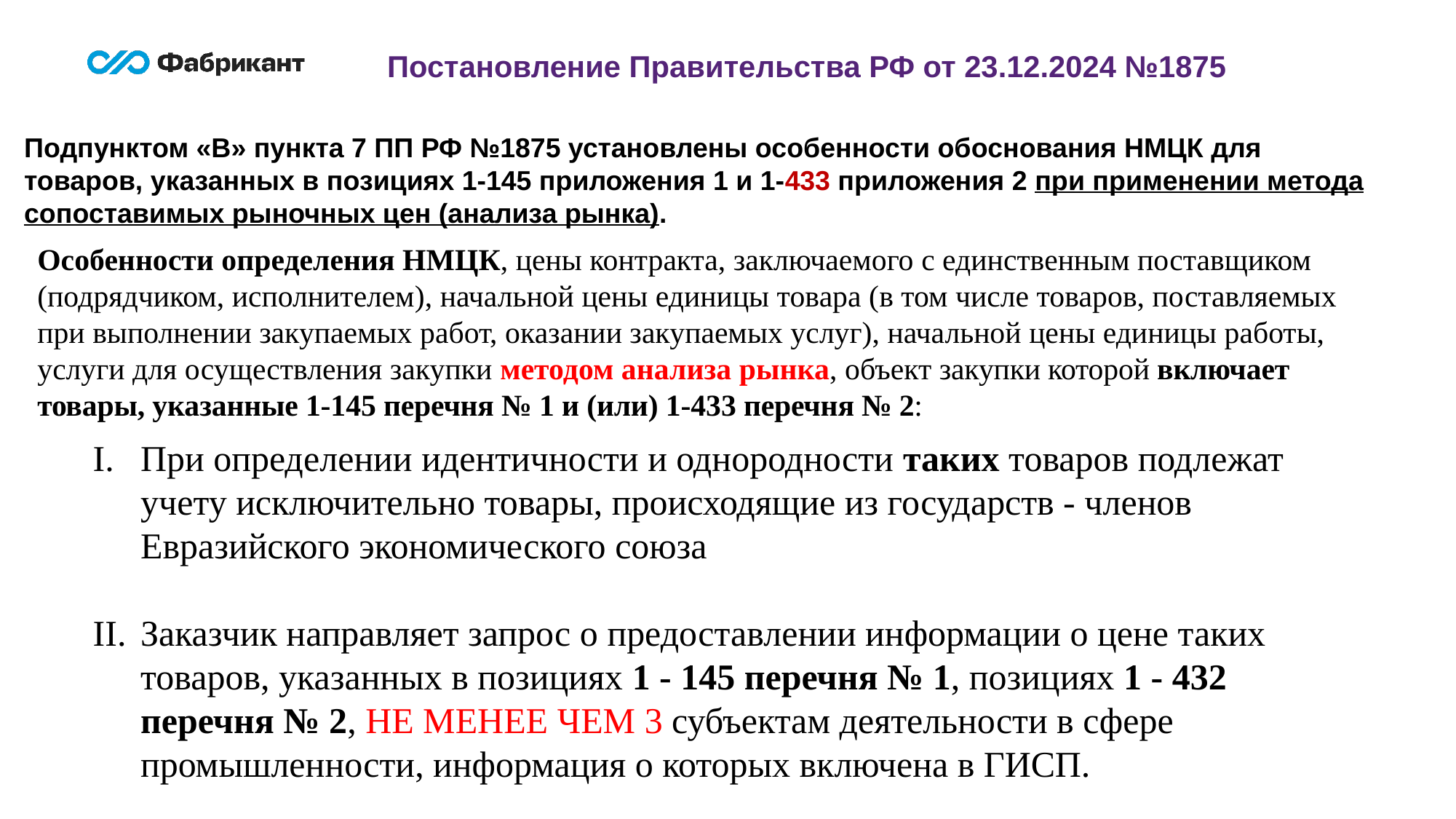

Постановление Правительства РФ от 23.12.2024 №1875
Подпунктом «В» пункта 7 ПП РФ №1875 установлены особенности обоснования НМЦК для товаров, указанных в позициях 1-145 приложения 1 и 1-433 приложения 2 при применении метода сопоставимых рыночных цен (анализа рынка).
Особенности определения НМЦК, цены контракта, заключаемого с единственным поставщиком (подрядчиком, исполнителем), начальной цены единицы товара (в том числе товаров, поставляемых при выполнении закупаемых работ, оказании закупаемых услуг), начальной цены единицы работы, услуги для осуществления закупки методом анализа рынка, объект закупки которой включает товары, указанные 1-145 перечня № 1 и (или) 1-433 перечня № 2:
При определении идентичности и однородности таких товаров подлежат учету исключительно товары, происходящие из государств - членов Евразийского экономического союза

Заказчик направляет запрос о предоставлении информации о цене таких товаров, указанных в позициях 1 - 145 перечня № 1, позициях 1 - 432 перечня № 2, НЕ МЕНЕЕ ЧЕМ 3 субъектам деятельности в сфере промышленности, информация о которых включена в ГИСП.